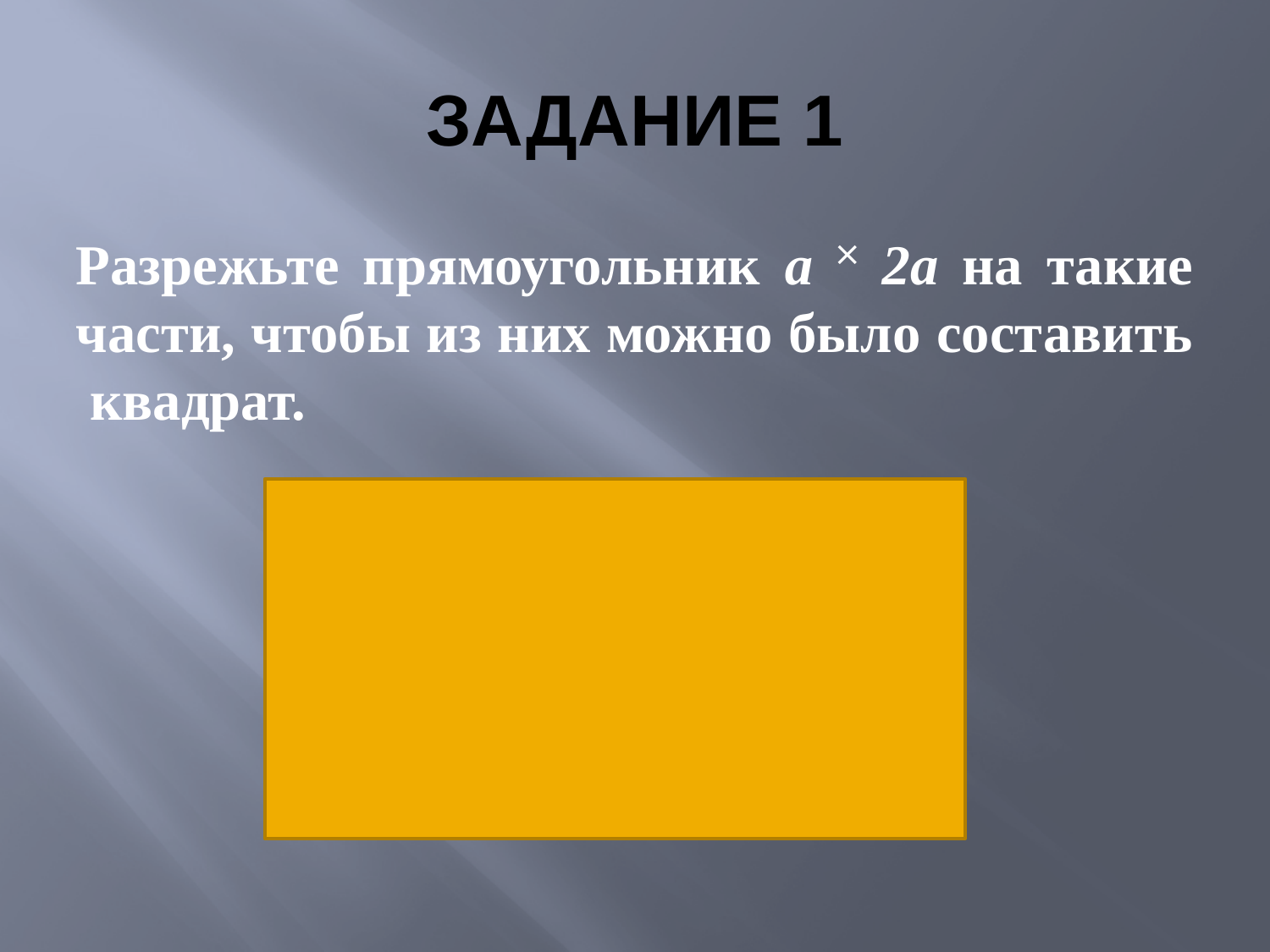

# ЗАДАНИЕ 1
Разрежьте прямоугольник a ˟ 2a на такие части, чтобы из них можно было составить  квадрат.